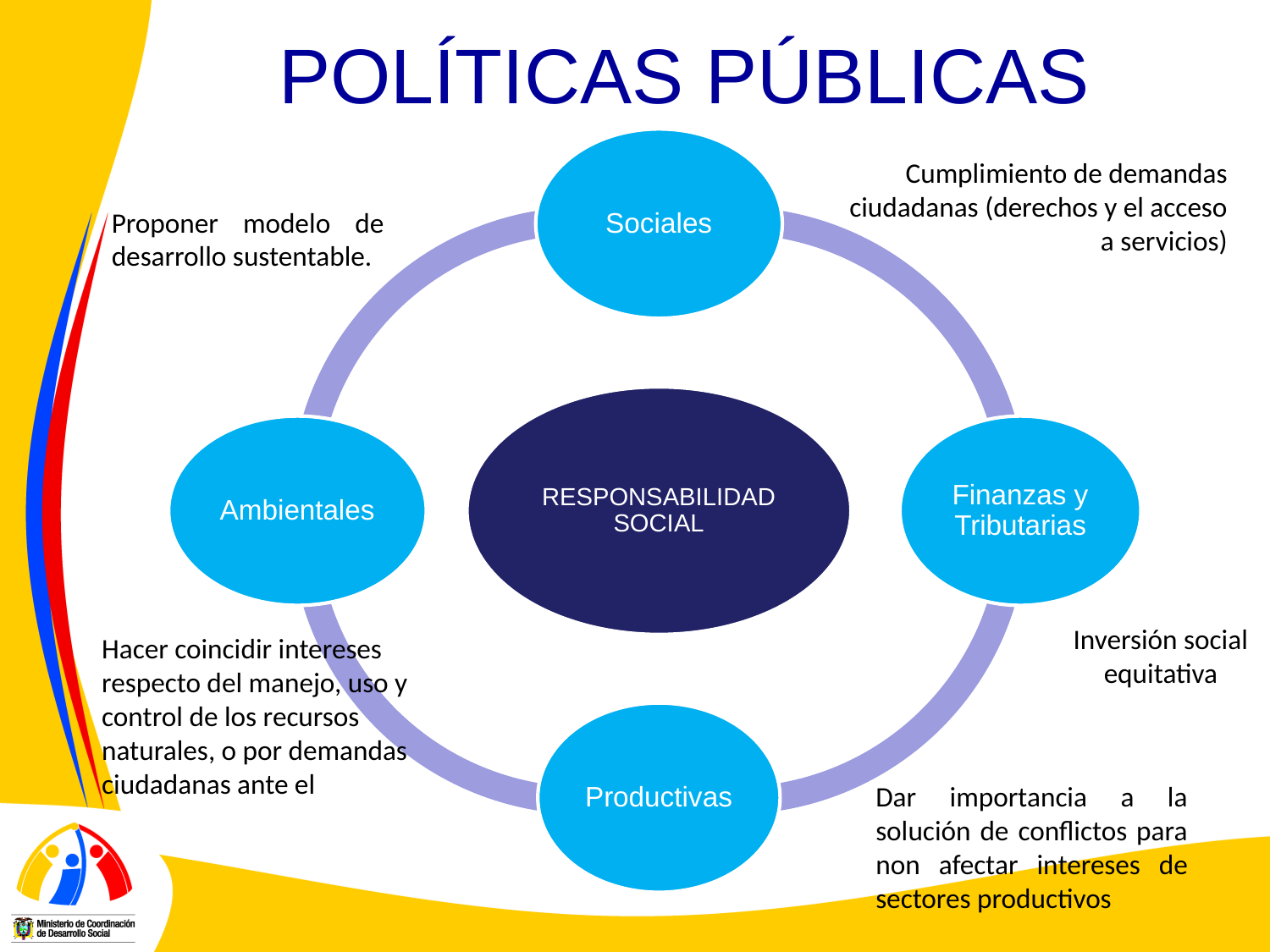

POLÍTICAS PÚBLICAS
RESPONSABILIDAD SOCIAL
Sociales
Finanzas y Tributarias
Productivas
Ambientales
Cumplimiento de demandas ciudadanas (derechos y el acceso a servicios)
Proponer modelo de desarrollo sustentable.
Inversión social equitativa
Hacer coincidir intereses respecto del manejo, uso y control de los recursos naturales, o por demandas ciudadanas ante el

Dar importancia a la solución de conflictos para non afectar intereses de sectores productivos